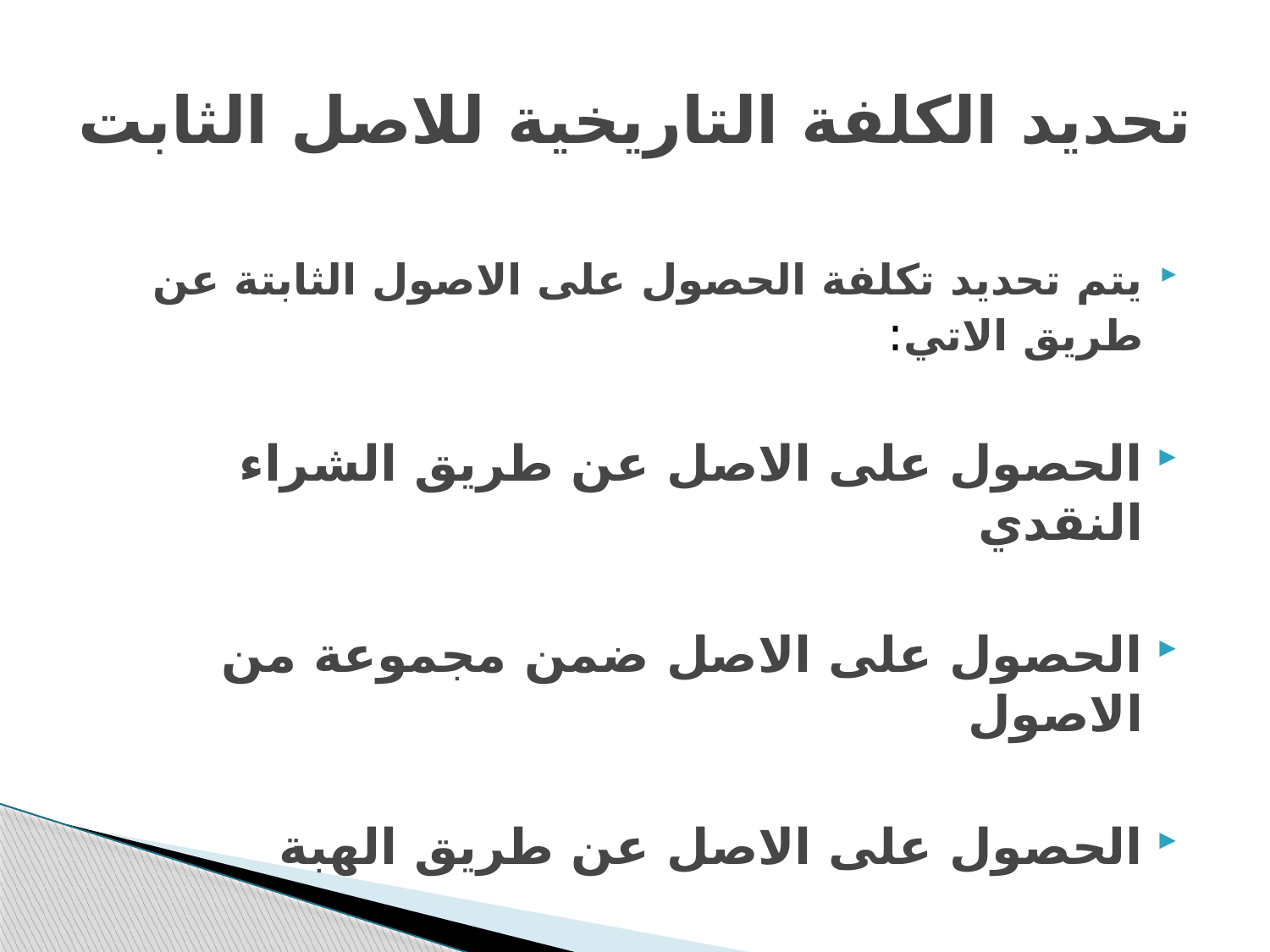

# تحديد الكلفة التاريخية للاصل الثابت
يتم تحديد تكلفة الحصول على الاصول الثابتة عن طريق الاتي:

الحصول على الاصل عن طريق الشراء النقدي

الحصول على الاصل ضمن مجموعة من الاصول

الحصول على الاصل عن طريق الهبة